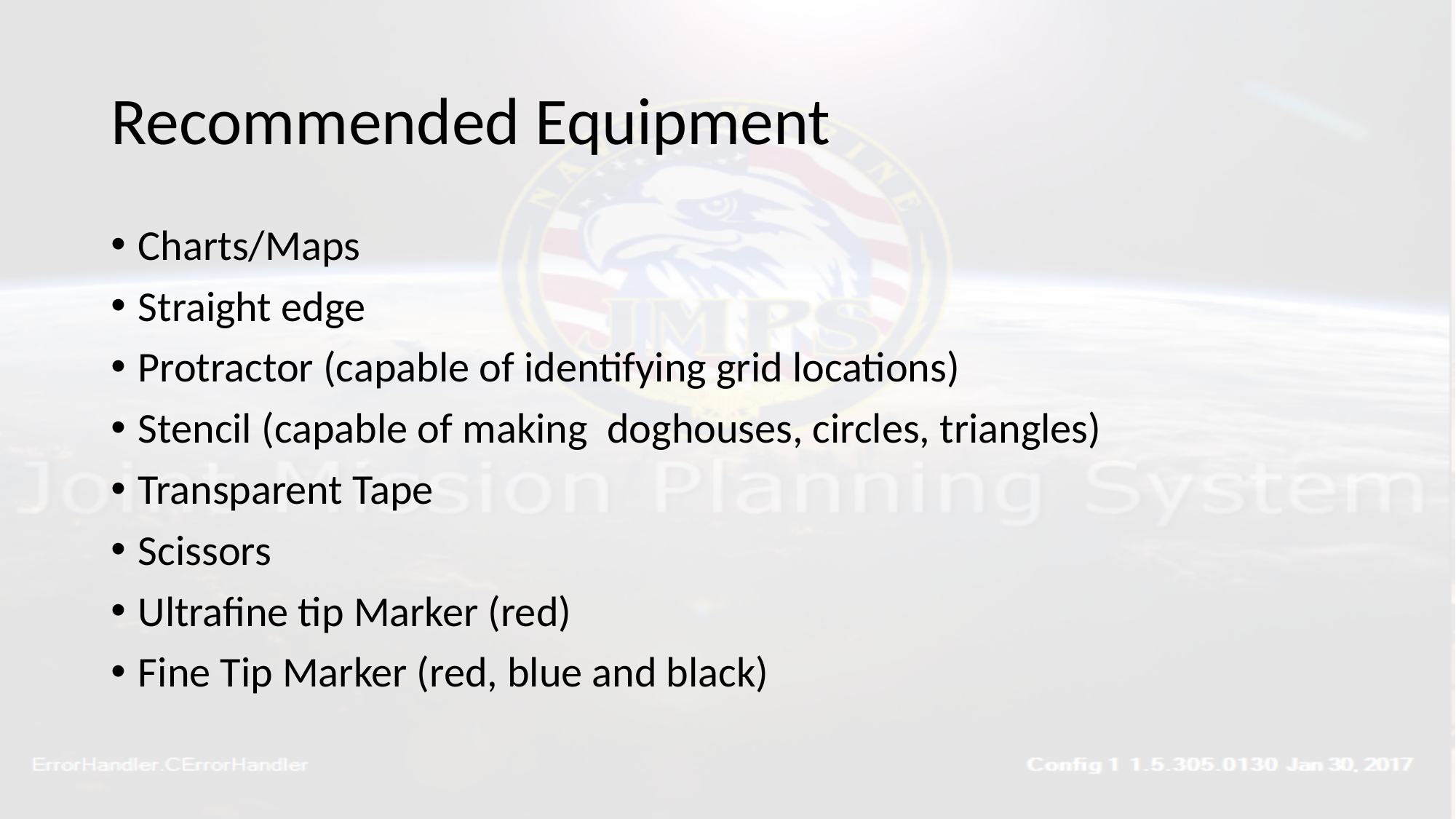

# Recommended Equipment
Charts/Maps
Straight edge
Protractor (capable of identifying grid locations)
Stencil (capable of making  doghouses, circles, triangles)
Transparent Tape
Scissors
Ultrafine tip Marker (red)
Fine Tip Marker (red, blue and black)